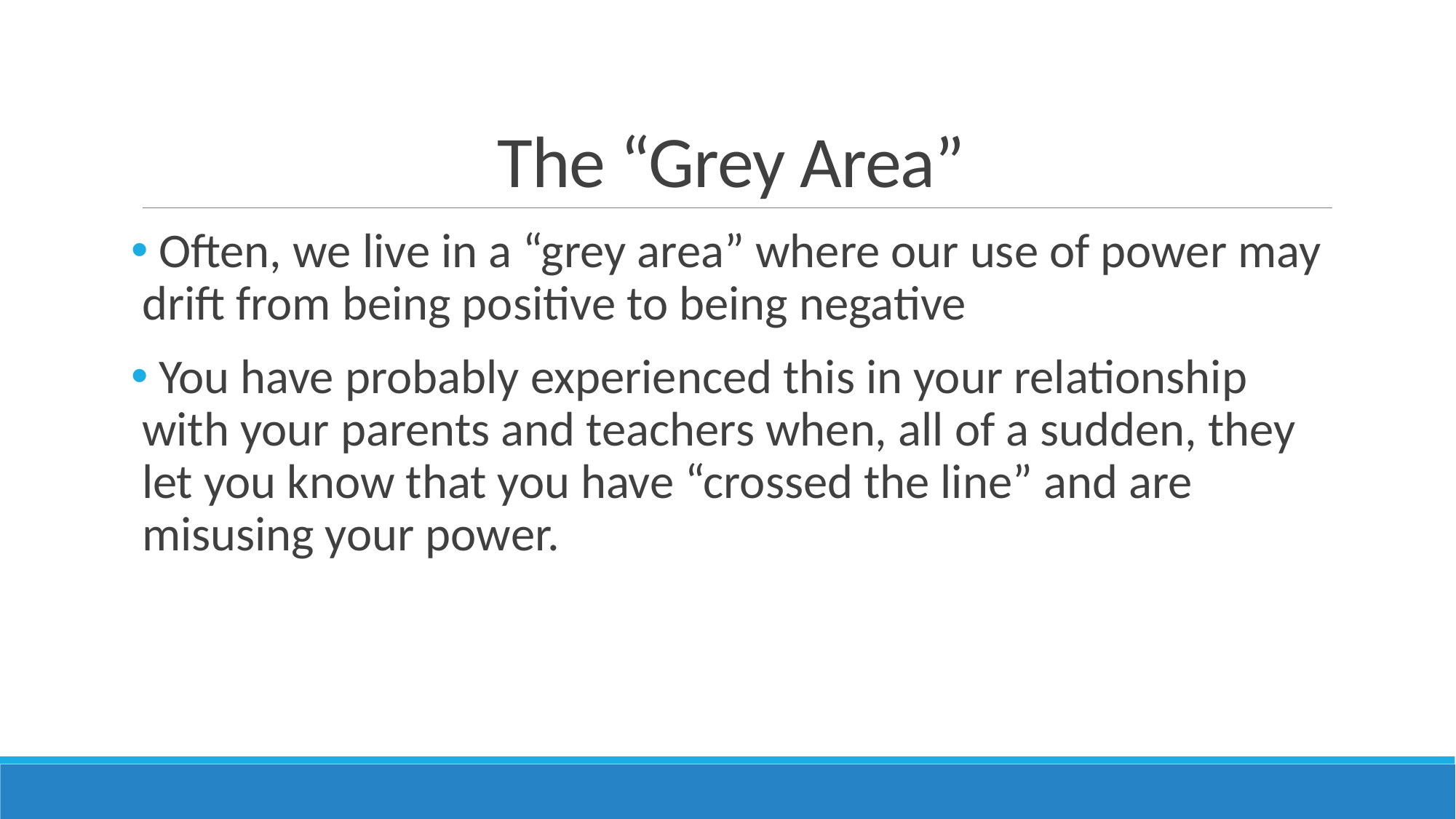

# The “Grey Area”
 Often, we live in a “grey area” where our use of power may drift from being positive to being negative
 You have probably experienced this in your relationship with your parents and teachers when, all of a sudden, they let you know that you have “crossed the line” and are misusing your power.